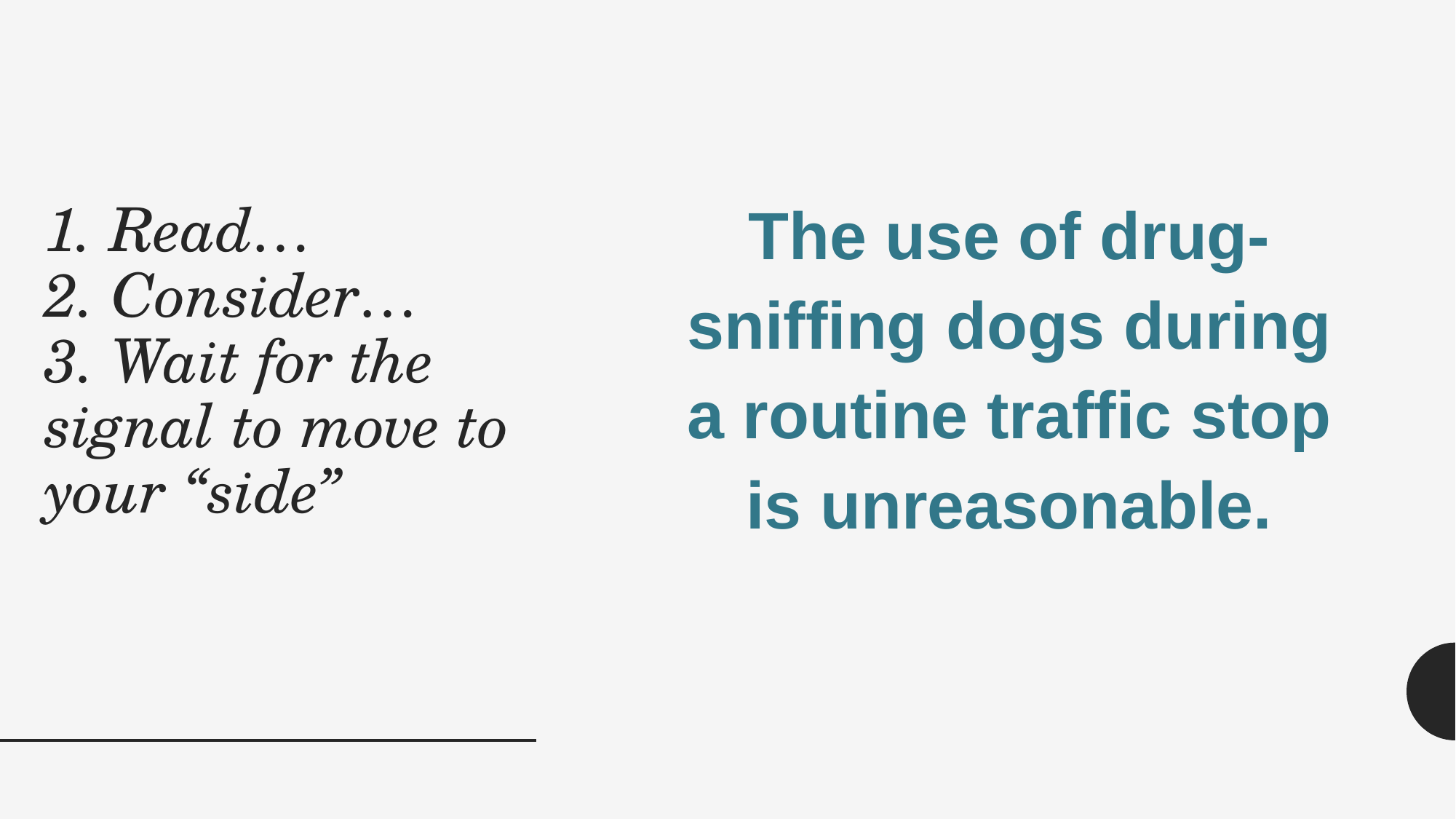

# 1. Read… 2. Consider… 3. Wait for the signal to move to your “side”
The use of drug-sniffing dogs during a routine traffic stop is unreasonable.